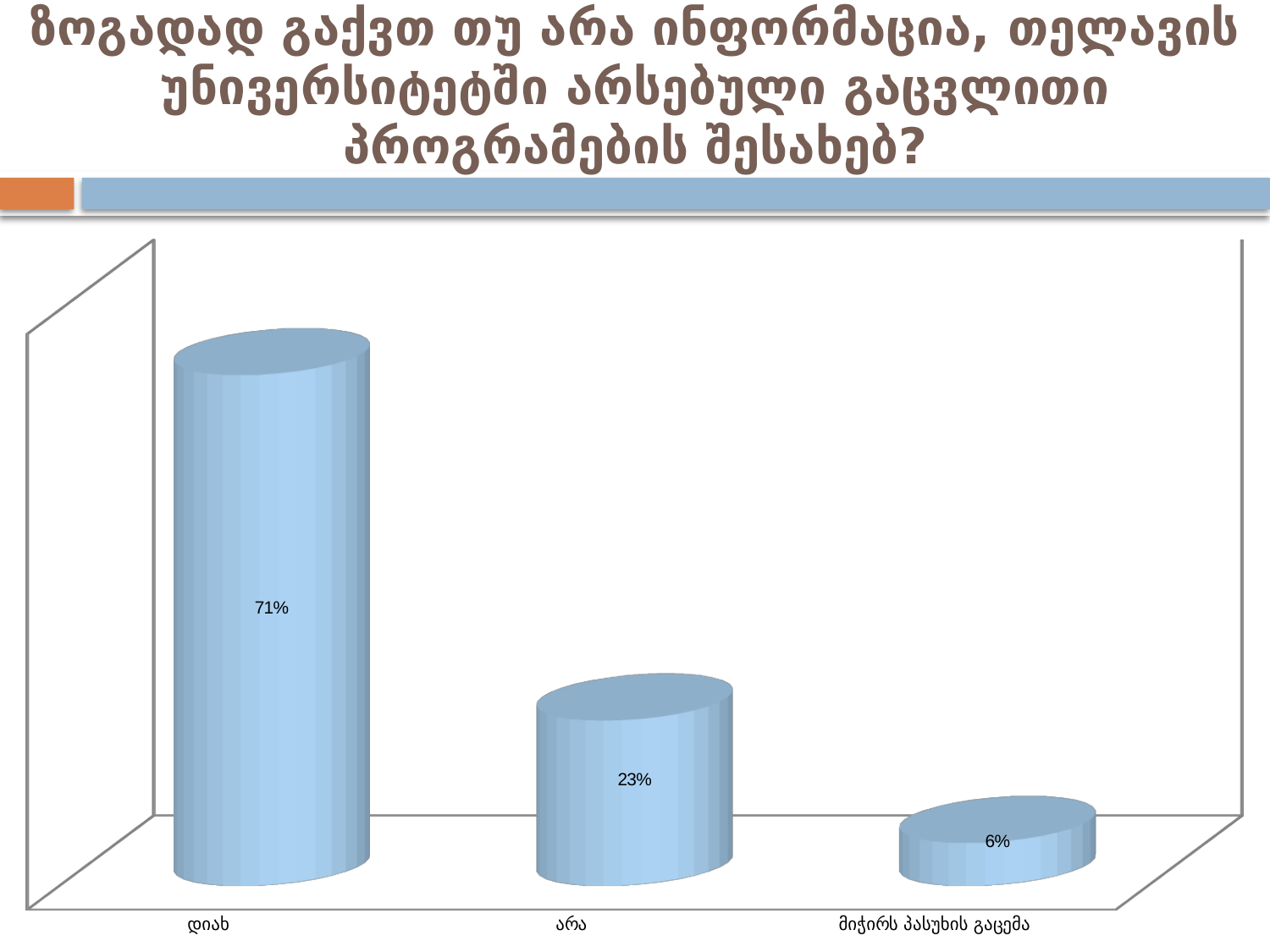

# ზოგადად გაქვთ თუ არა ინფორმაცია, თელავის უნივერსიტეტში არსებული გაცვლითი პროგრამების შესახებ?

[unsupported chart]